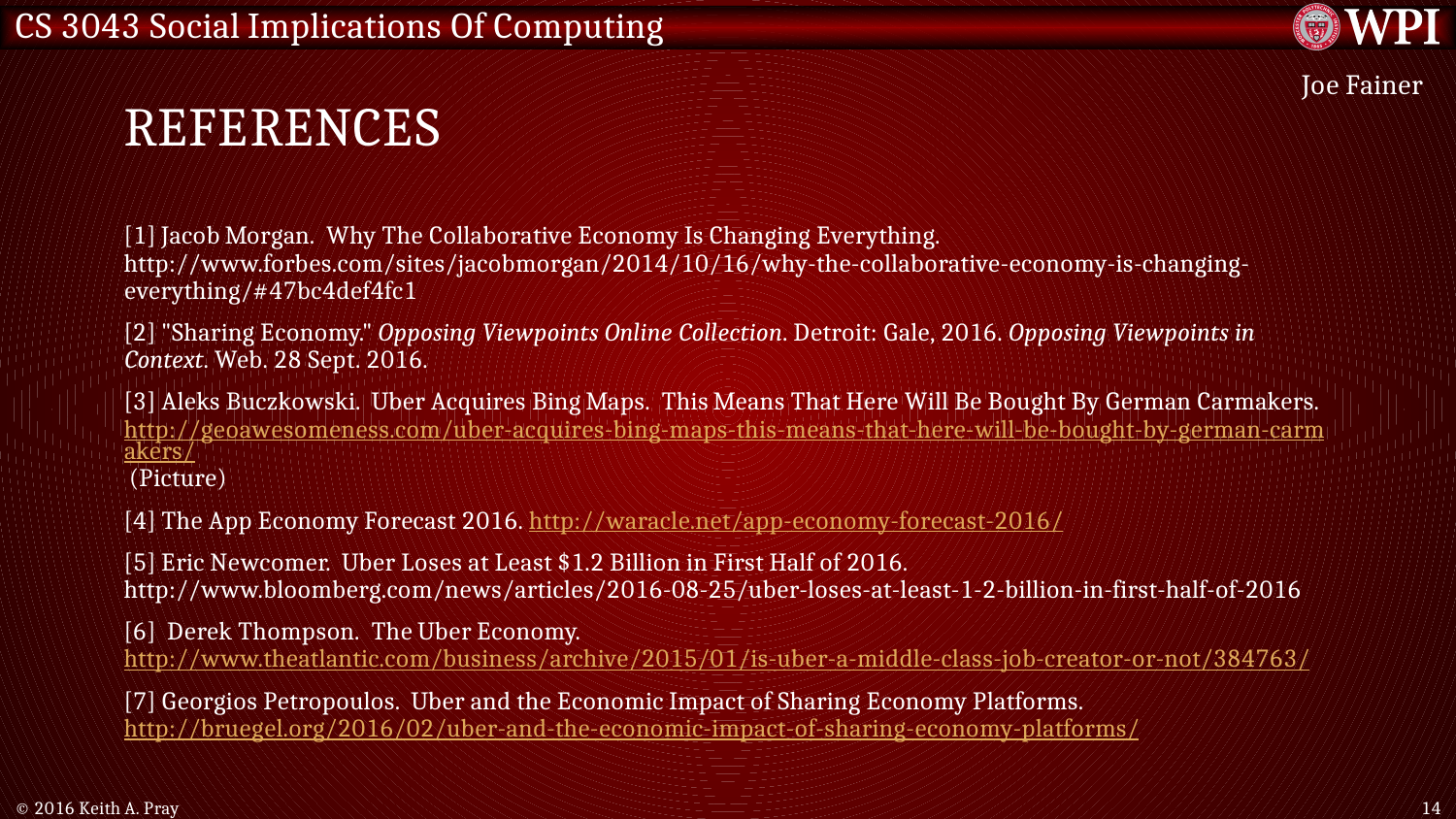

# References
Joe Fainer
[1] Jacob Morgan.  Why The Collaborative Economy Is Changing Everything. http://www.forbes.com/sites/jacobmorgan/2014/10/16/why-the-collaborative-economy-is-changing-everything/#47bc4def4fc1
[2] "Sharing Economy." Opposing Viewpoints Online Collection. Detroit: Gale, 2016. Opposing Viewpoints in Context. Web. 28 Sept. 2016.
[3] Aleks Buczkowski.  Uber Acquires Bing Maps.  This Means That Here Will Be Bought By German Carmakers. http://geoawesomeness.com/uber-acquires-bing-maps-this-means-that-here-will-be-bought-by-german-carmakers/ (Picture)
[4] The App Economy Forecast 2016. http://waracle.net/app-economy-forecast-2016/
[5] Eric Newcomer.  Uber Loses at Least $1.2 Billion in First Half of 2016. http://www.bloomberg.com/news/articles/2016-08-25/uber-loses-at-least-1-2-billion-in-first-half-of-2016
[6]  Derek Thompson.  The Uber Economy. http://www.theatlantic.com/business/archive/2015/01/is-uber-a-middle-class-job-creator-or-not/384763/
[7] Georgios Petropoulos.  Uber and the Economic Impact of Sharing Economy Platforms. http://bruegel.org/2016/02/uber-and-the-economic-impact-of-sharing-economy-platforms/
© 2016 Keith A. Pray
14